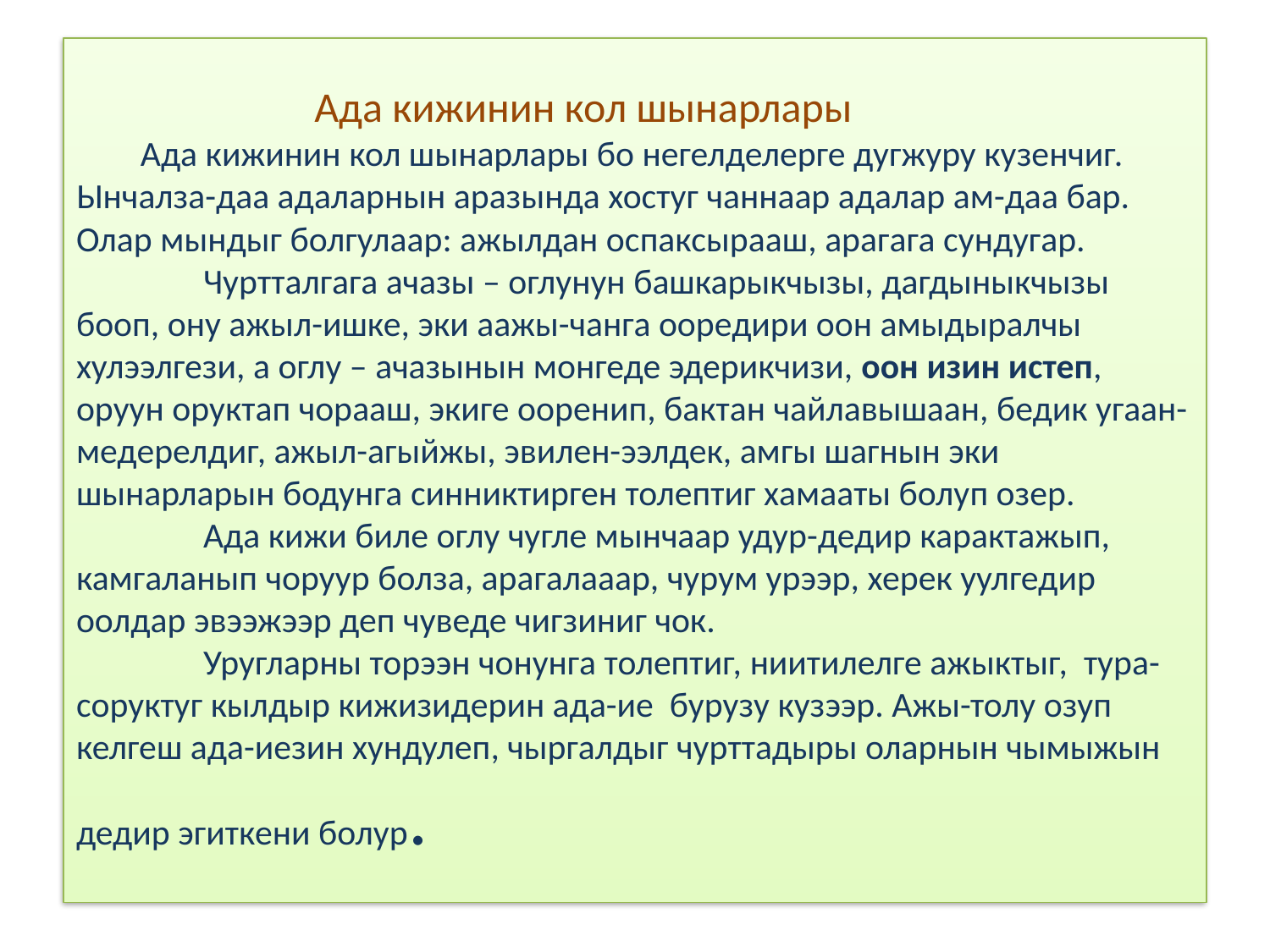

# Ада кижинин кол шынарлары Ада кижинин кол шынарлары бо негелделерге дугжуру кузенчиг. Ынчалза-даа адаларнын аразында хостуг чаннаар адалар ам-даа бар. Олар мындыг болгулаар: ажылдан оспаксырааш, арагага сундугар. Чуртталгага ачазы – оглунун башкарыкчызы, дагдыныкчызы бооп, ону ажыл-ишке, эки аажы-чанга ооредири оон амыдыралчы хулээлгези, а оглу – ачазынын монгеде эдерикчизи, оон изин истеп, оруун оруктап чорааш, экиге ооренип, бактан чайлавышаан, бедик угаан-медерелдиг, ажыл-агыйжы, эвилен-ээлдек, амгы шагнын эки шынарларын бодунга синниктирген толептиг хамааты болуп озер. Ада кижи биле оглу чугле мынчаар удур-дедир карактажып, камгаланып чоруур болза, арагалааар, чурум урээр, херек уулгедир оолдар эвээжээр деп чуведе чигзиниг чок. Уругларны торээн чонунга толептиг, ниитилелге ажыктыг,  тура-соруктуг кылдыр кижизидерин ада-ие  бурузу кузээр. Ажы-толу озуп келгеш ада-иезин хундулеп, чыргалдыг чурттадыры оларнын чымыжын дедир эгиткени болур.